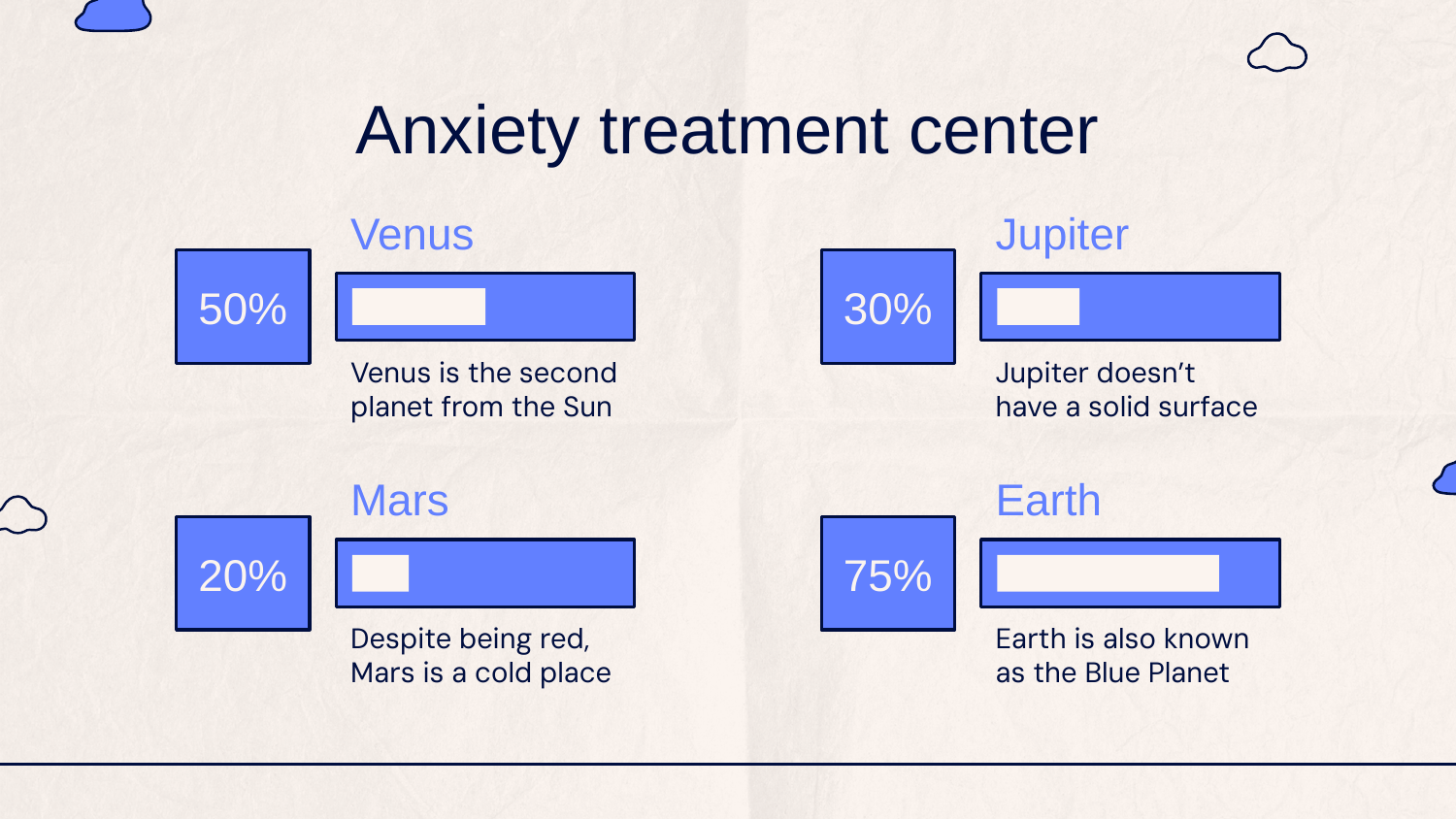

# Anxiety treatment center
Venus
Venus is the second planet from the Sun
Jupiter
Jupiter doesn’t have a solid surface
50%
30%

Mars
Despite being red, Mars is a cold place
Earth
Earth is also known as the Blue Planet
20%
75%